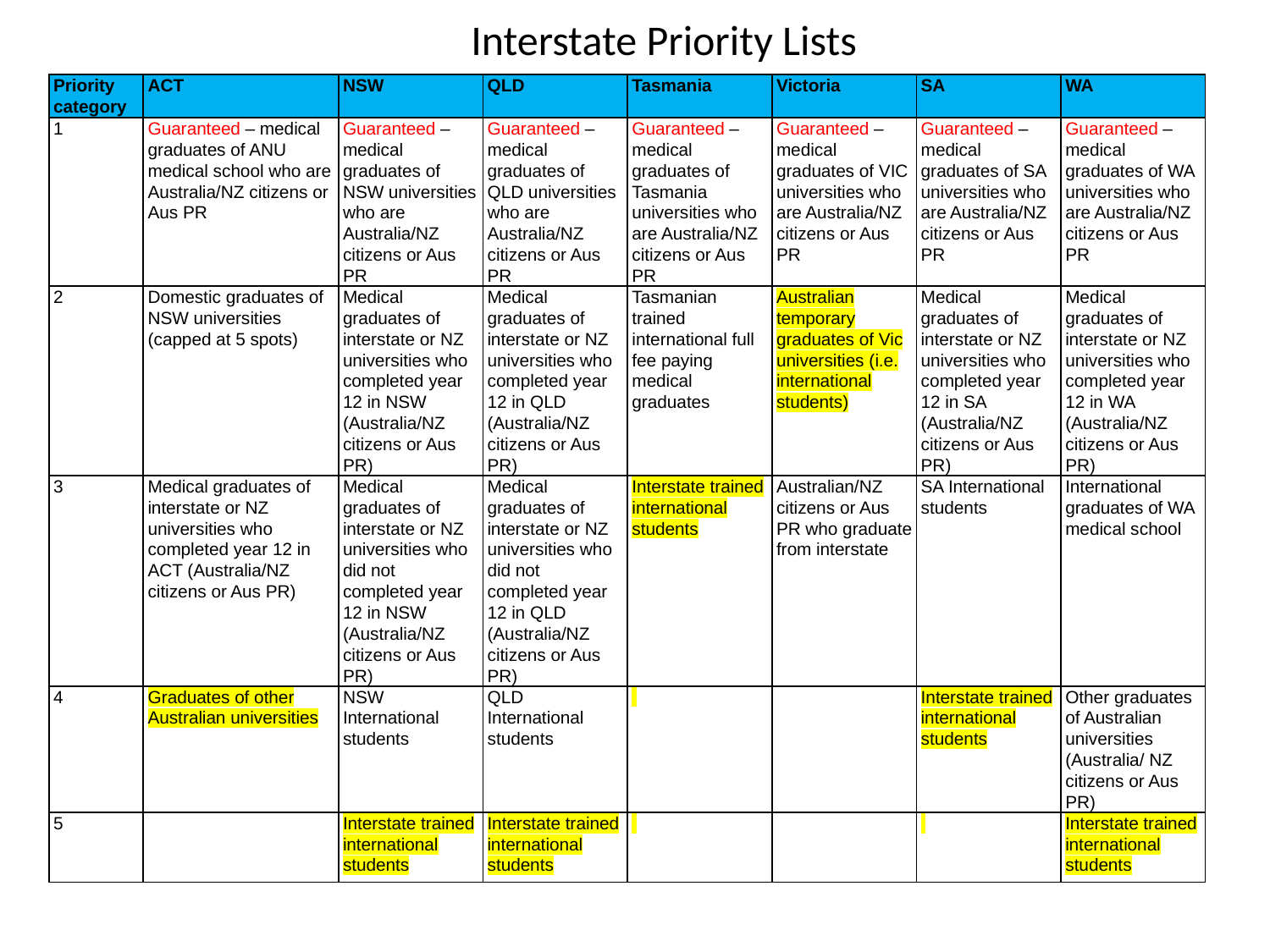

# Interstate Priority Lists

| Priority category | ACT | NSW | QLD | Tasmania | Victoria | SA | WA |
| --- | --- | --- | --- | --- | --- | --- | --- |
| 1 | Guaranteed – medical graduates of ANU medical school who are Australia/NZ citizens or Aus PR | Guaranteed – medical graduates of NSW universities who are Australia/NZ citizens or Aus PR | Guaranteed – medical graduates of QLD universities who are Australia/NZ citizens or Aus PR | Guaranteed – medical graduates of Tasmania universities who are Australia/NZ citizens or Aus PR | Guaranteed – medical graduates of VIC universities who are Australia/NZ citizens or Aus PR | Guaranteed – medical graduates of SA universities who are Australia/NZ citizens or Aus PR | Guaranteed – medical graduates of WA universities who are Australia/NZ citizens or Aus PR |
| 2 | Domestic graduates of NSW universities (capped at 5 spots) | Medical graduates of interstate or NZ universities who completed year 12 in NSW (Australia/NZ citizens or Aus PR) | Medical graduates of interstate or NZ universities who completed year 12 in QLD (Australia/NZ citizens or Aus PR) | Tasmanian trained international full fee paying medical graduates | Australian temporary graduates of Vic universities (i.e. international students) | Medical graduates of interstate or NZ universities who completed year 12 in SA (Australia/NZ citizens or Aus PR) | Medical graduates of interstate or NZ universities who completed year 12 in WA (Australia/NZ citizens or Aus PR) |
| 3 | Medical graduates of interstate or NZ universities who completed year 12 in ACT (Australia/NZ citizens or Aus PR) | Medical graduates of interstate or NZ universities who did not completed year 12 in NSW (Australia/NZ citizens or Aus PR) | Medical graduates of interstate or NZ universities who did not completed year 12 in QLD (Australia/NZ citizens or Aus PR) | Interstate trained international students | Australian/NZ citizens or Aus PR who graduate from interstate | SA International students | International graduates of WA medical school |
| 4 | Graduates of other Australian universities | NSW International students | QLD International students |  |  | Interstate trained international students | Other graduates of Australian universities (Australia/ NZ citizens or Aus PR) |
| 5 |  | Interstate trained international students | Interstate trained international students |  |  |  | Interstate trained international students |